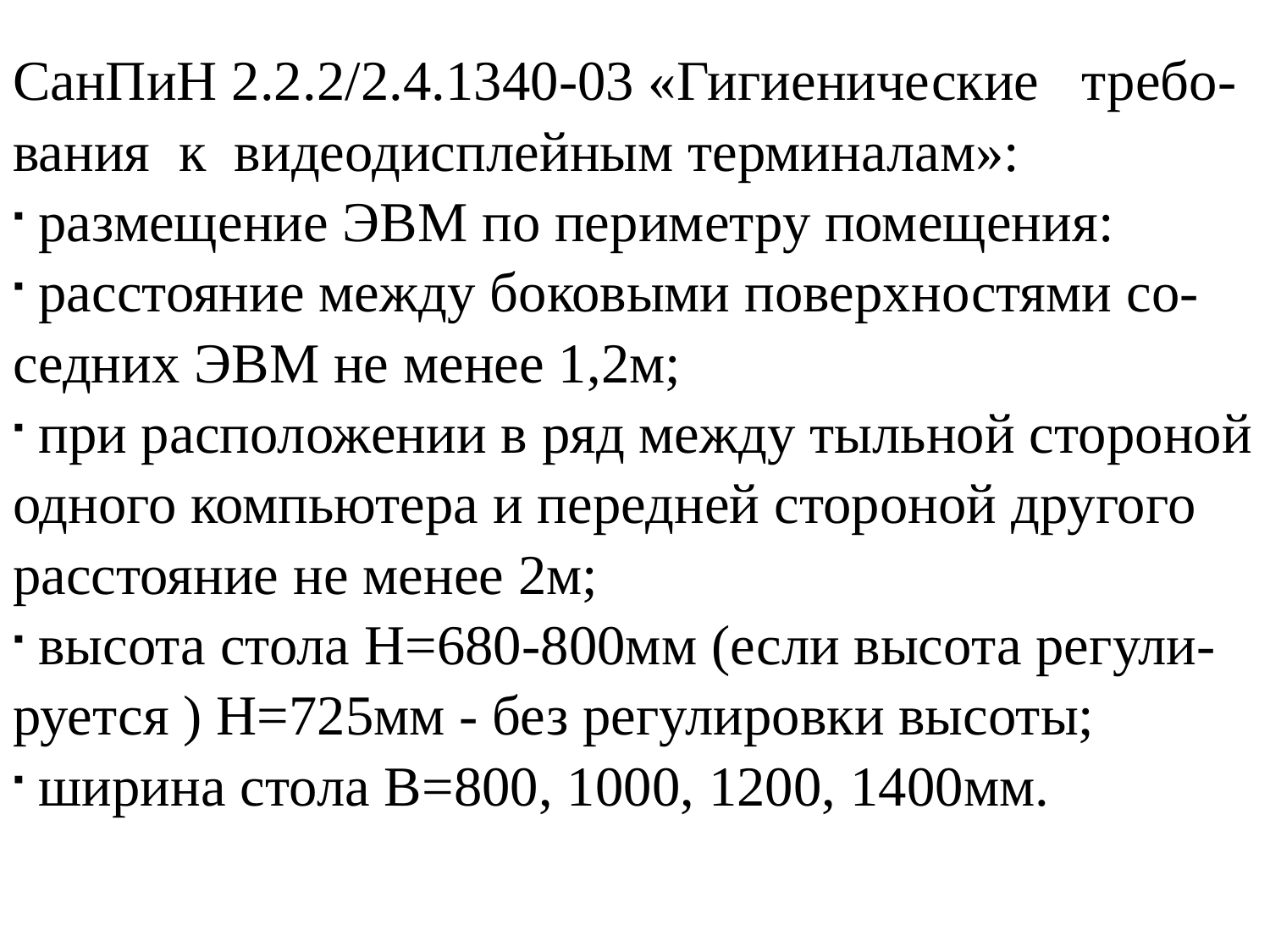

СанПиН 2.2.2/2.4.1340-03 «Гигиенические   требо-вания  к  видеодисплейным терминалам»:
 размещение ЭВМ по периметру помещения:
 расстояние между боковыми поверхностями со-седних ЭВМ не менее 1,2м;
 при расположении в ряд между тыльной стороной одного компьютера и передней стороной другого расстояние не менее 2м;
 высота стола Н=680-800мм (если высота регули-руется ) Н=725мм - без регулировки высоты;
 ширина стола В=800, 1000, 1200, 1400мм.